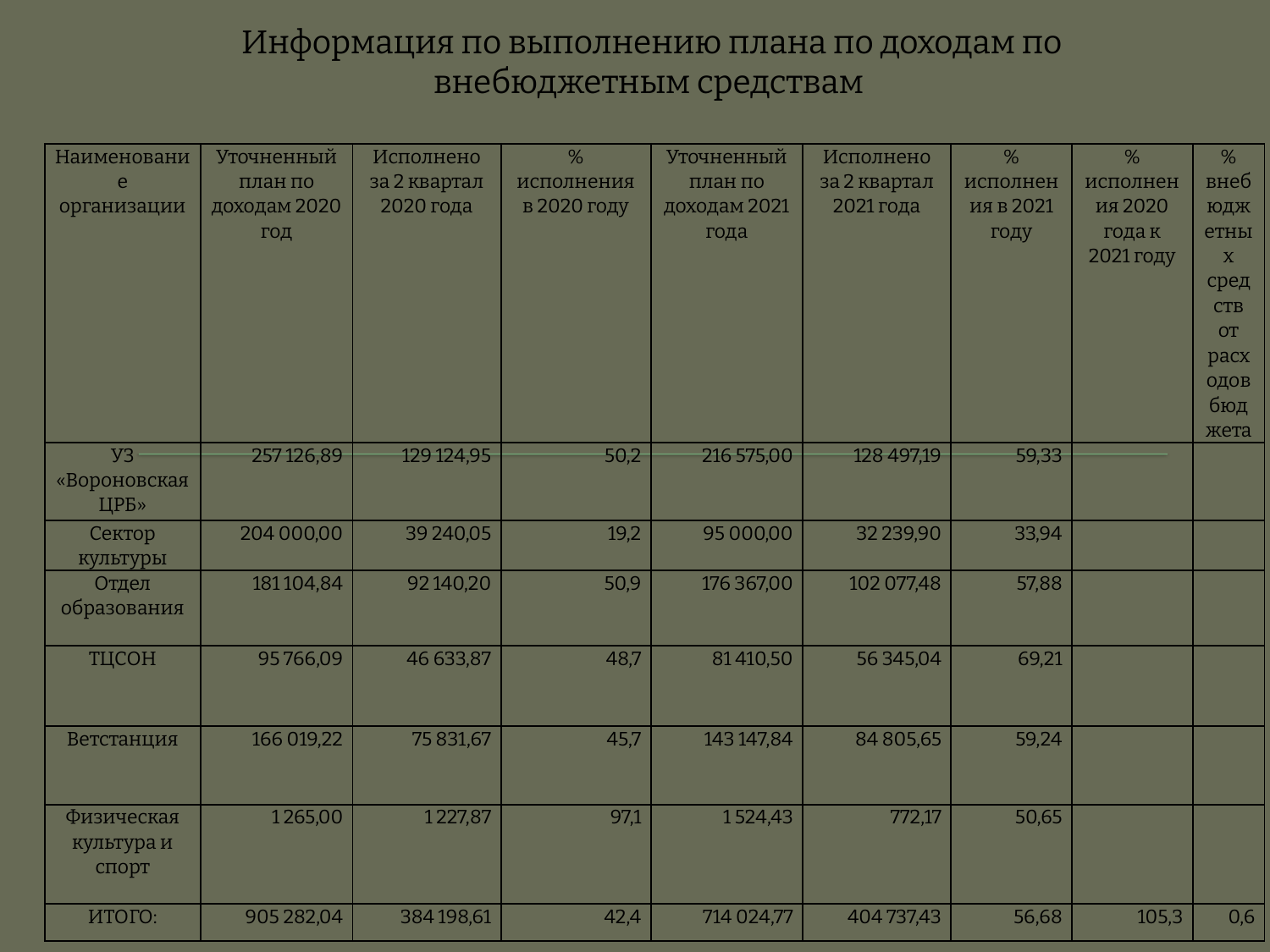

#
Информация по выполнению плана по доходам по внебюджетным средствам
| Наименование организации | Уточненный план по доходам 2020 год | Исполнено за 2 квартал 2020 года | % исполнения в 2020 году | Уточненный план по доходам 2021 года | Исполнено за 2 квартал 2021 года | % исполнения в 2021 году | % исполнения 2020 года к 2021 году | % внебюджетных средств от расходов бюджета |
| --- | --- | --- | --- | --- | --- | --- | --- | --- |
| УЗ «Вороновская ЦРБ» | 257 126,89 | 129 124,95 | 50,2 | 216 575,00 | 128 497,19 | 59,33 |  |  |
| Сектор культуры | 204 000,00 | 39 240,05 | 19,2 | 95 000,00 | 32 239,90 | 33,94 |  |  |
| Отдел образования | 181 104,84 | 92 140,20 | 50,9 | 176 367,00 | 102 077,48 | 57,88 |  |  |
| ТЦСОН | 95 766,09 | 46 633,87 | 48,7 | 81 410,50 | 56 345,04 | 69,21 |  |  |
| Ветстанция | 166 019,22 | 75 831,67 | 45,7 | 143 147,84 | 84 805,65 | 59,24 |  |  |
| Физическая культура и спорт | 1 265,00 | 1 227,87 | 97,1 | 1 524,43 | 772,17 | 50,65 |  |  |
| ИТОГО: | 905 282,04 | 384 198,61 | 42,4 | 714 024,77 | 404 737,43 | 56,68 | 105,3 | 0,6 |